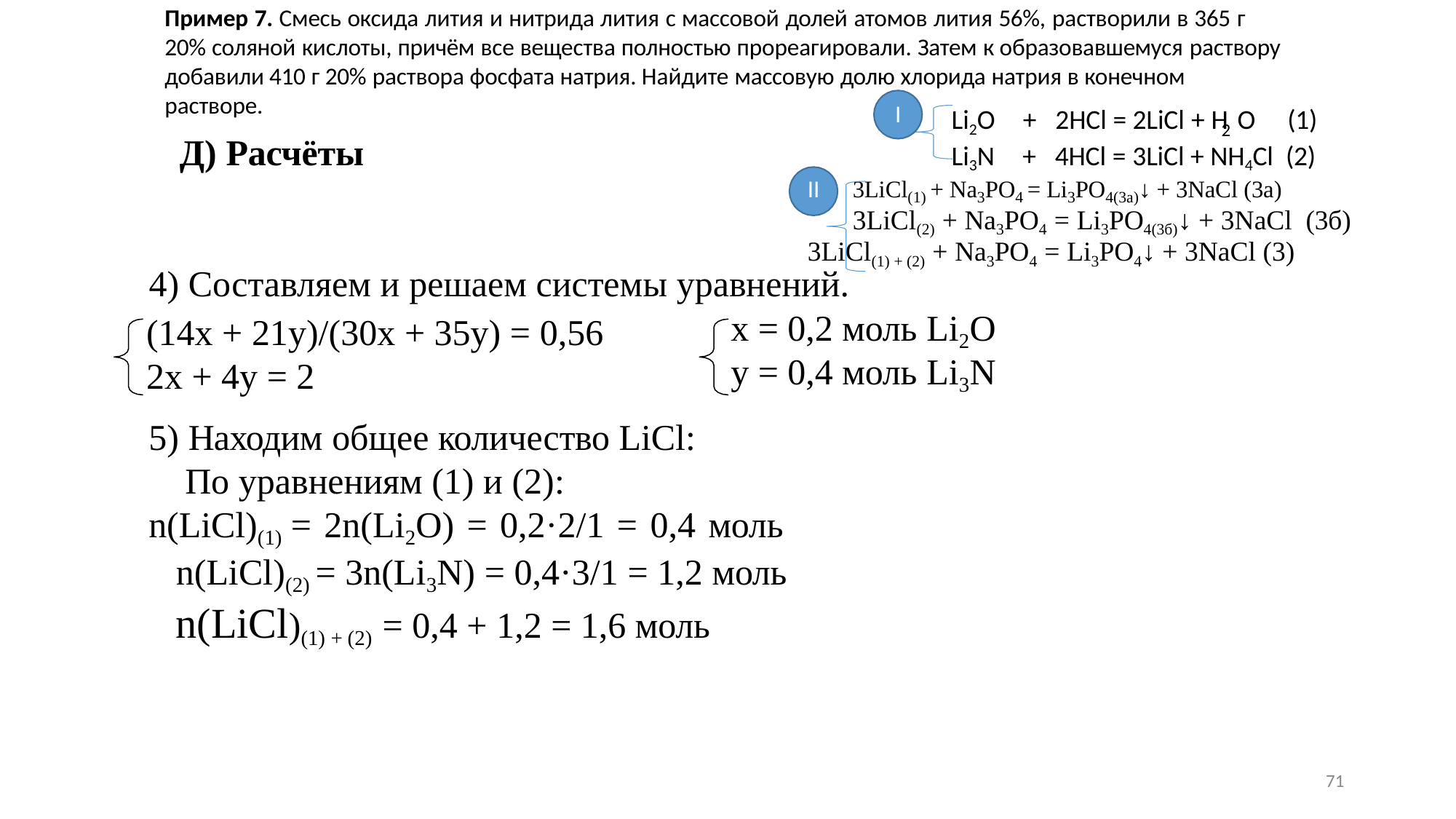

Пример 7. Смесь оксида лития и нитрида лития с массовой долей атомов лития 56%, растворили в 365 г  20% соляной кислоты, причём все вещества полностью прореагировали. Затем к образовавшемуся раствору  добавили 410 г 20% раствора фосфата натрия. Найдите массовую долю хлорида натрия в конечном
растворе.

I
Li2O	+	2HCl = 2LiCl + H O	(1)
Li3N	+	4HCl = 3LiCl + NH4Cl (2)
2
Д) Расчёты

II	3LiCl(1) + Na3PO4 = Li3PO4(3а)↓ + 3NaCl (3а)  3LiCl(2) + Na3PO4 = Li3PO4(3б)↓ + 3NaCl (3б)
3LiCl(1) + (2) + Na3PO4 = Li3PO4↓ + 3NaCl (3)

4) Составляем и решаем системы уравнений.
| (14x + 21y)/(30x + 35y) = 0,56 | x = 0,2 моль Li2O |
| --- | --- |
| 2x + 4y = 2 | y = 0,4 моль Li3N |

5) Находим общее количество LiCl:  По уравнениям (1) и (2):
n(LiCl)(1) = 2n(Li2O) = 0,2·2/1 = 0,4 моль  n(LiCl)(2) = 3n(Li3N) = 0,4·3/1 = 1,2 моль  n(LiCl)(1) + (2) = 0,4 + 1,2 = 1,6 моль
71